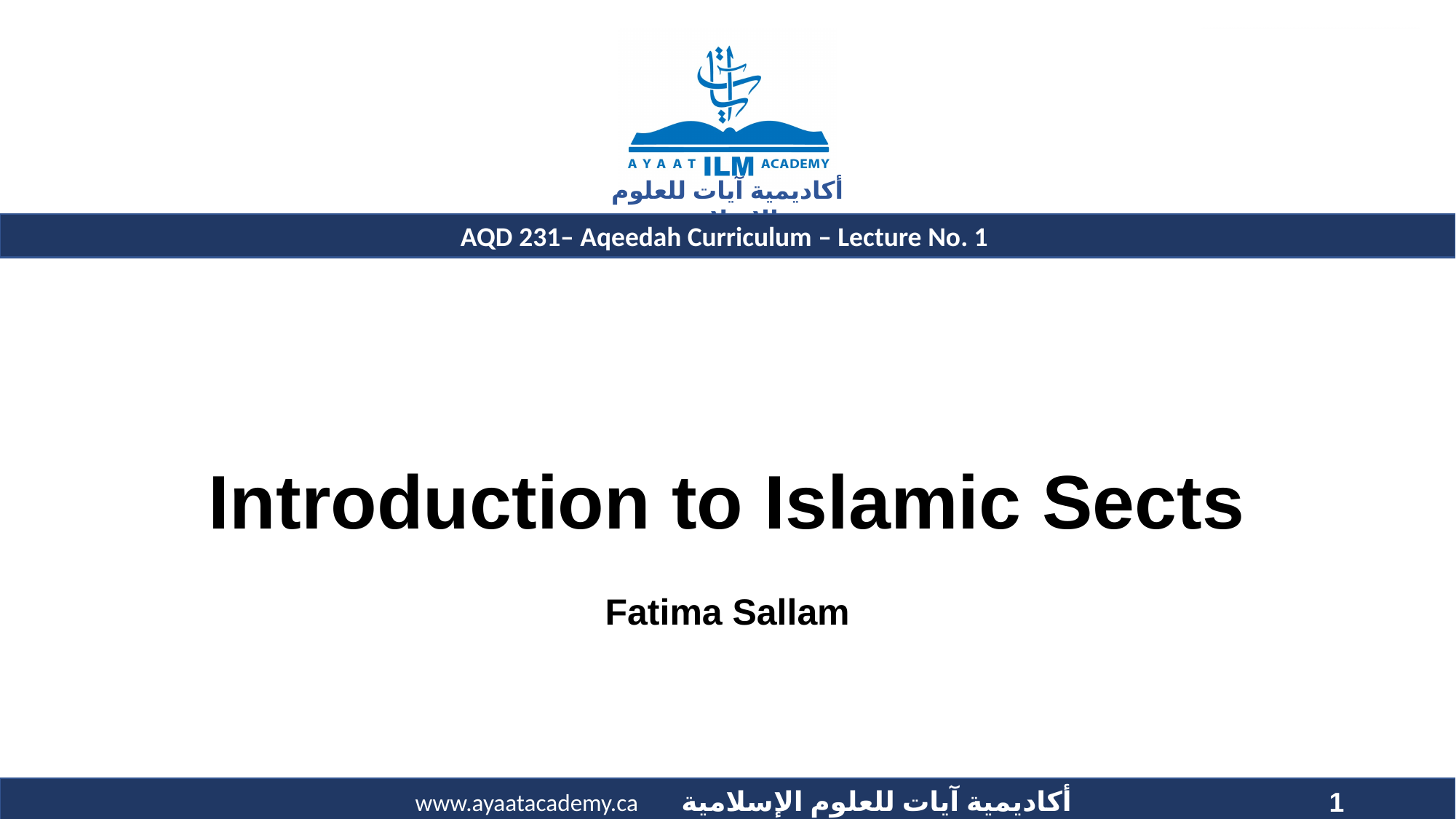

# Introduction to Islamic Sects
Fatima Sallam
1